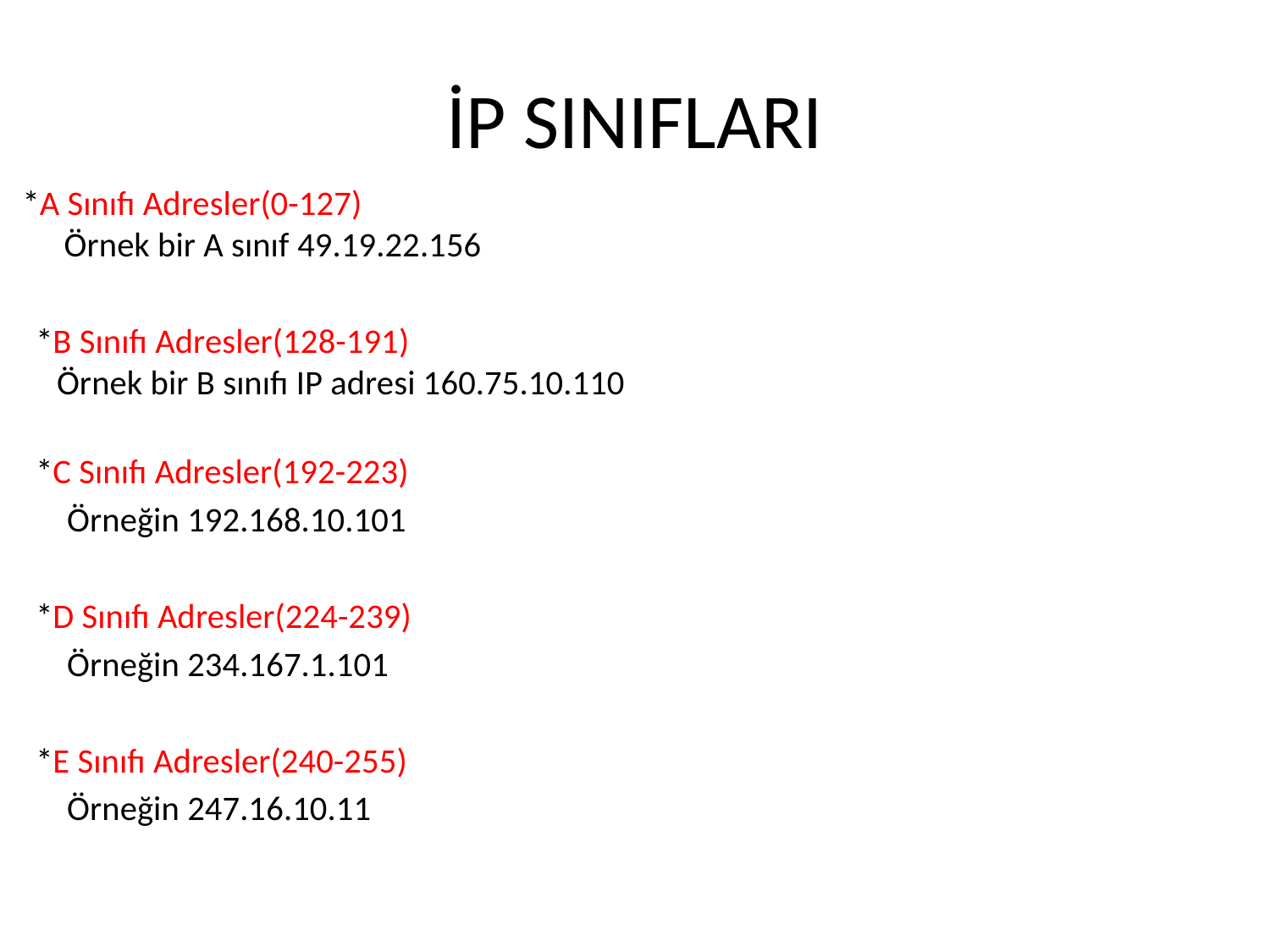

# İP SINIFLARI
*A Sınıfı Adresler(0-127)
Örnek bir A sınıf 49.19.22.156

*B Sınıfı Adresler(128-191)
   Örnek bir B sınıfı IP adresi 160.75.10.110
*C Sınıfı Adresler(192-223)
    Örneğin 192.168.10.101

*D Sınıfı Adresler(224-239)
    Örneğin 234.167.1.101

*E Sınıfı Adresler(240-255)
    Örneğin 247.16.10.11